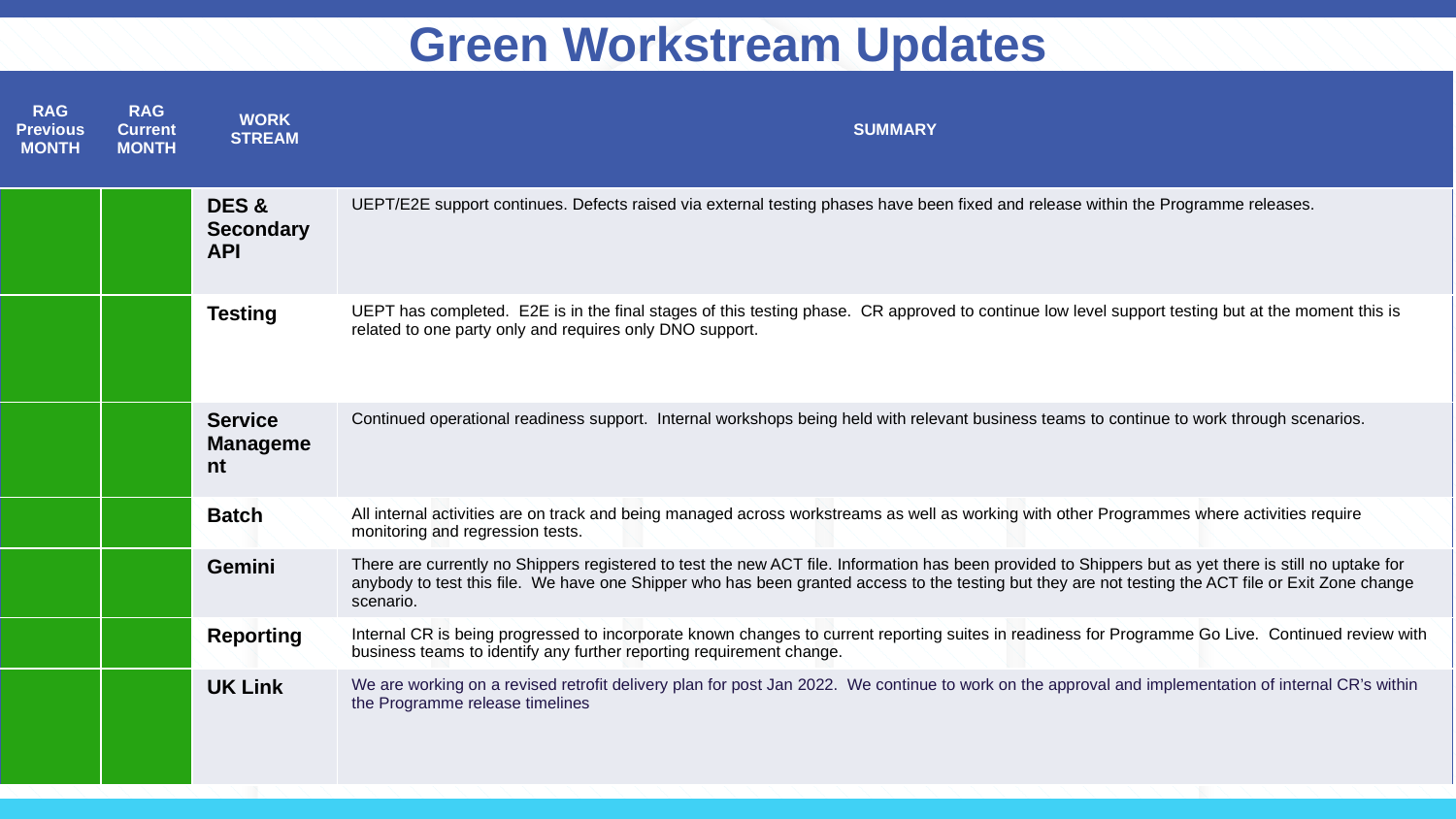

# Green Workstream Updates
| RAG Previous MONTH | RAG Current MONTH | WORK STREAM | SUMMARY |
| --- | --- | --- | --- |
|  |  | DES & Secondary API | UEPT/E2E support continues. Defects raised via external testing phases have been fixed and release within the Programme releases. |
|  |  | Testing | UEPT has completed. E2E is in the final stages of this testing phase. CR approved to continue low level support testing but at the moment this is related to one party only and requires only DNO support. |
|  |  | Service Management | Continued operational readiness support. Internal workshops being held with relevant business teams to continue to work through scenarios. |
|  |  | Batch | All internal activities are on track and being managed across workstreams as well as working with other Programmes where activities require monitoring and regression tests. |
|  |  | Gemini | There are currently no Shippers registered to test the new ACT file. Information has been provided to Shippers but as yet there is still no uptake for anybody to test this file. We have one Shipper who has been granted access to the testing but they are not testing the ACT file or Exit Zone change scenario. |
|  |  | Reporting | Internal CR is being progressed to incorporate known changes to current reporting suites in readiness for Programme Go Live. Continued review with business teams to identify any further reporting requirement change. |
|  |  | UK Link | We are working on a revised retrofit delivery plan for post Jan 2022. We continue to work on the approval and implementation of internal CR’s within the Programme release timelines |